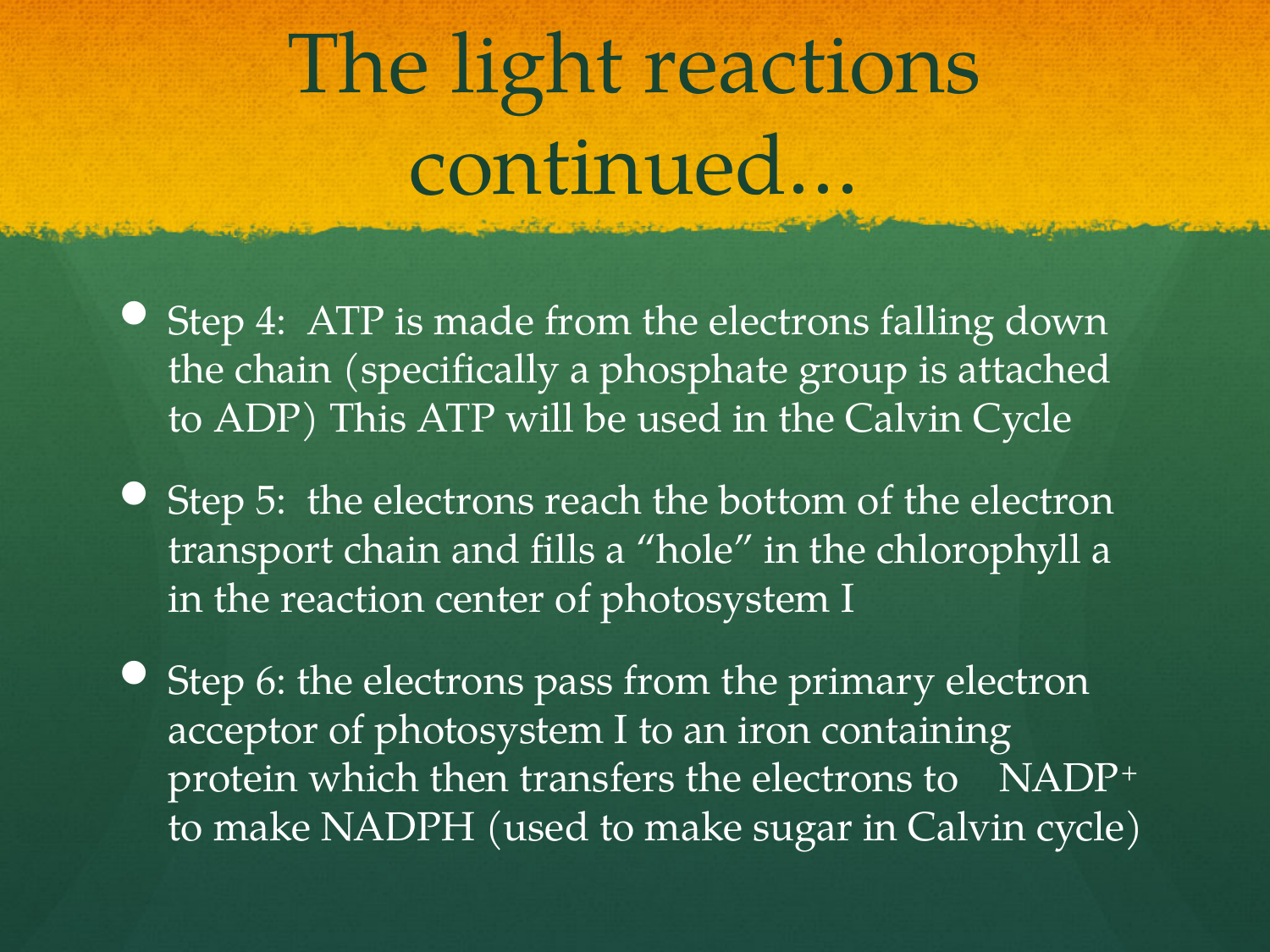

# The light reactions continued…
Step 4:  ATP is made from the electrons falling down the chain (specifically a phosphate group is attached to ADP) This ATP will be used in the Calvin Cycle
Step 5:  the electrons reach the bottom of the electron transport chain and fills a “hole” in the chlorophyll a in the reaction center of photosystem I
Step 6: the electrons pass from the primary electron acceptor of photosystem I to an iron containing protein which then transfers the electrons to    NADP+ to make NADPH (used to make sugar in Calvin cycle)